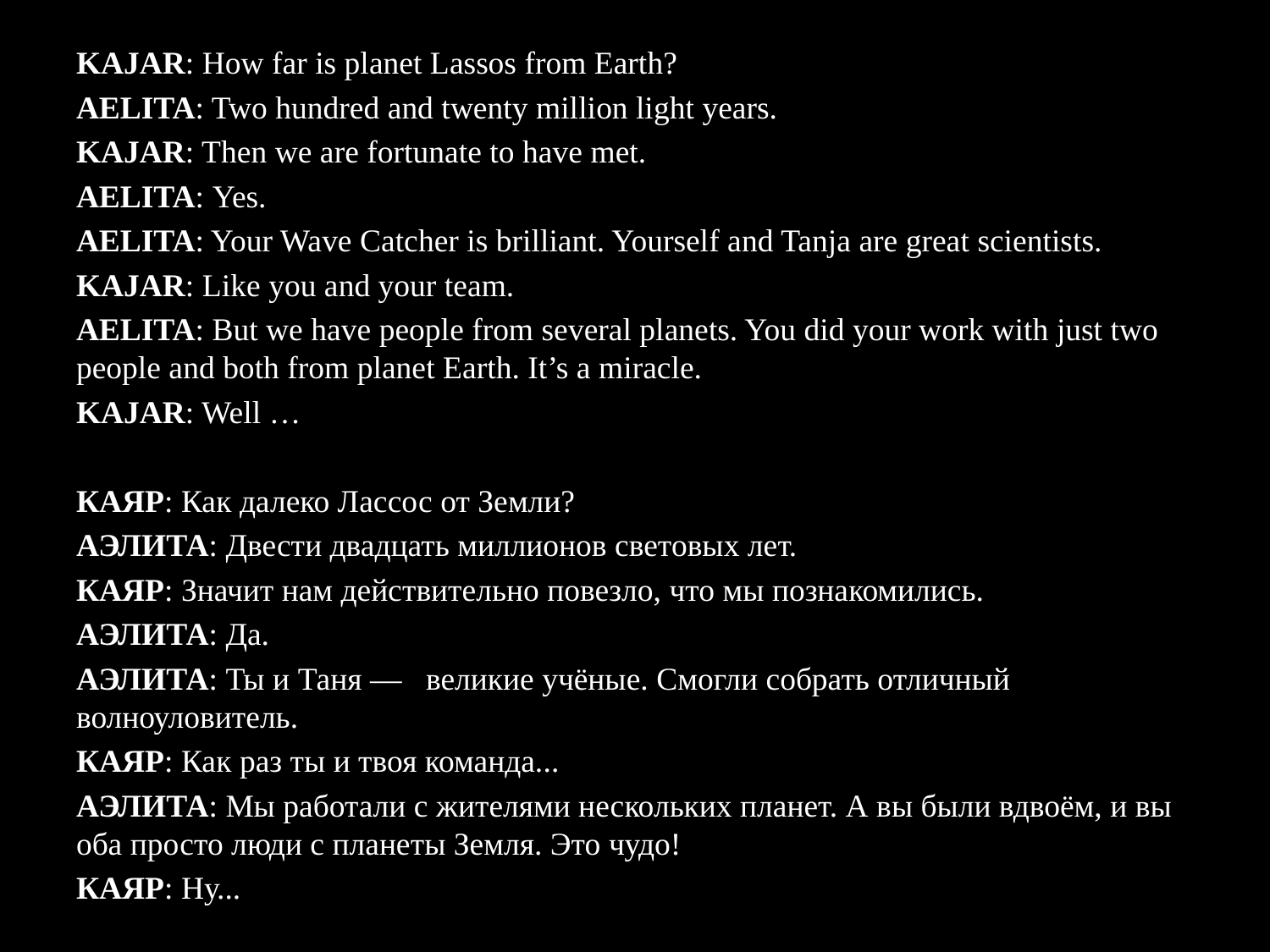

KAJAR: How far is planet Lassos from Earth?
AELITA: Two hundred and twenty million light years.
KAJAR: Then we are fortunate to have met.
AELITA: Yes.
AELITA: Your Wave Catcher is brilliant. Yourself and Tanja are great scientists.
KAJAR: Like you and your team.
AELITA: But we have people from several planets. You did your work with just two people and both from planet Earth. It’s a miracle.
KAJAR: Well …

КАЯР: Как далеко Лассос от Земли?
АЭЛИТА: Двести двадцать миллионов световых лет.
КАЯР: Значит нам действительно повезло, что мы познакомились.
АЭЛИТА: Да.
АЭЛИТА: Ты и Таня —   великие учёные. Смогли собрать отличный волноуловитель.
КАЯР: Как раз ты и твоя команда...
АЭЛИТА: Мы работали с жителями нескольких планет. А вы были вдвоём, и вы оба просто люди с планеты Земля. Это чудо!
КАЯР: Ну...